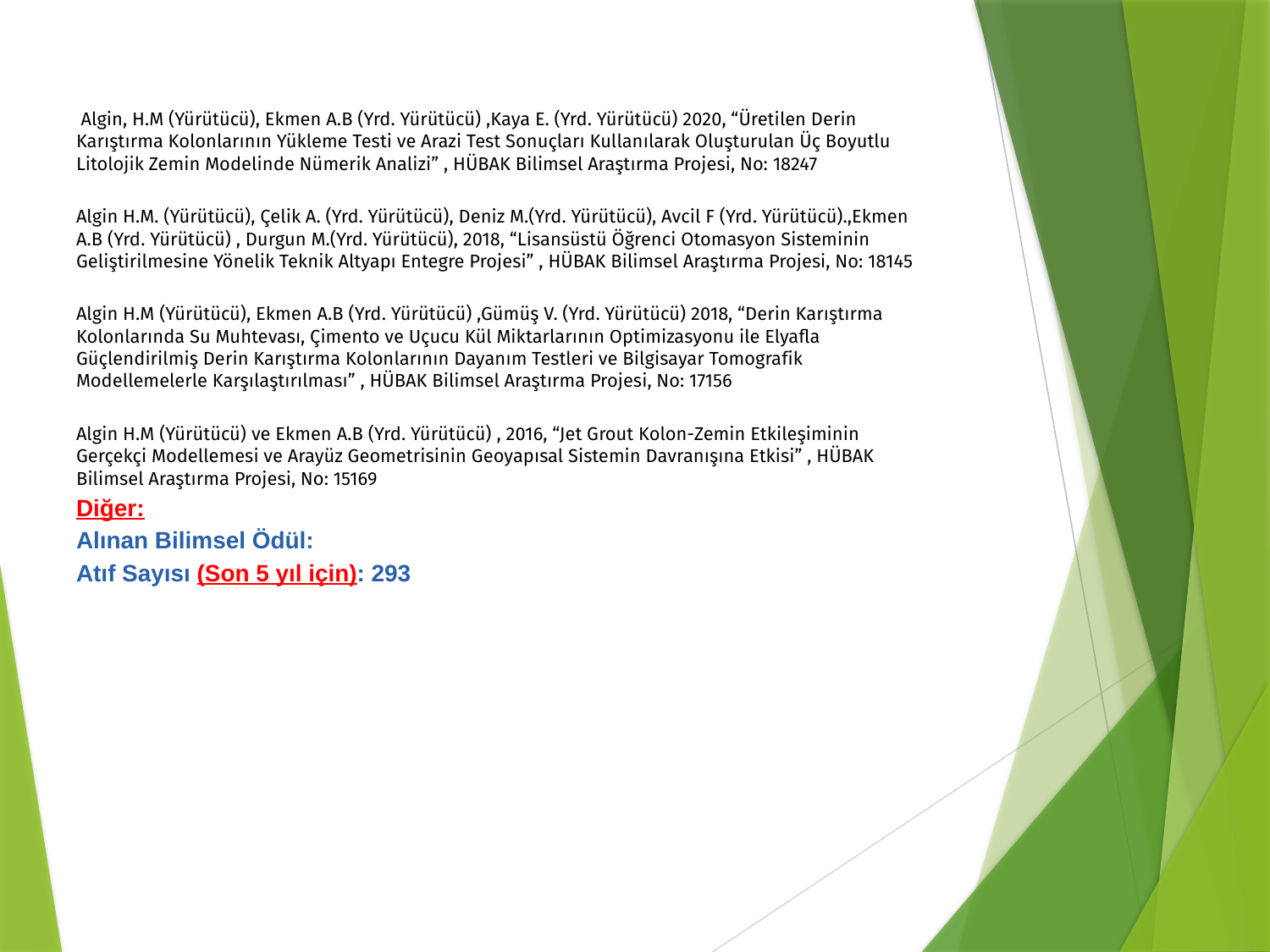

Algin, H.M (Yürütücü), Ekmen A.B (Yrd. Yürütücü) ,Kaya E. (Yrd. Yürütücü) 2020, “Üretilen Derin Karıştırma Kolonlarının Yükleme Testi ve Arazi Test Sonuçları Kullanılarak Oluşturulan Üç Boyutlu Litolojik Zemin Modelinde Nümerik Analizi” , HÜBAK Bilimsel Araştırma Projesi, No: 18247

Algin H.M. (Yürütücü), Çelik A. (Yrd. Yürütücü), Deniz M.(Yrd. Yürütücü), Avcil F (Yrd. Yürütücü).,Ekmen A.B (Yrd. Yürütücü) , Durgun M.(Yrd. Yürütücü), 2018, “Lisansüstü Öğrenci Otomasyon Sisteminin Geliştirilmesine Yönelik Teknik Altyapı Entegre Projesi” , HÜBAK Bilimsel Araştırma Projesi, No: 18145

Algin H.M (Yürütücü), Ekmen A.B (Yrd. Yürütücü) ,Gümüş V. (Yrd. Yürütücü) 2018, “Derin Karıştırma Kolonlarında Su Muhtevası, Çimento ve Uçucu Kül Miktarlarının Optimizasyonu ile Elyafla Güçlendirilmiş Derin Karıştırma Kolonlarının Dayanım Testleri ve Bilgisayar Tomografik Modellemelerle Karşılaştırılması” , HÜBAK Bilimsel Araştırma Projesi, No: 17156

Algin H.M (Yürütücü) ve Ekmen A.B (Yrd. Yürütücü) , 2016, “Jet Grout Kolon-Zemin Etkileşiminin Gerçekçi Modellemesi ve Arayüz Geometrisinin Geoyapısal Sistemin Davranışına Etkisi” , HÜBAK Bilimsel Araştırma Projesi, No: 15169
Diğer:
Alınan Bilimsel Ödül:
Atıf Sayısı (Son 5 yıl için): 293